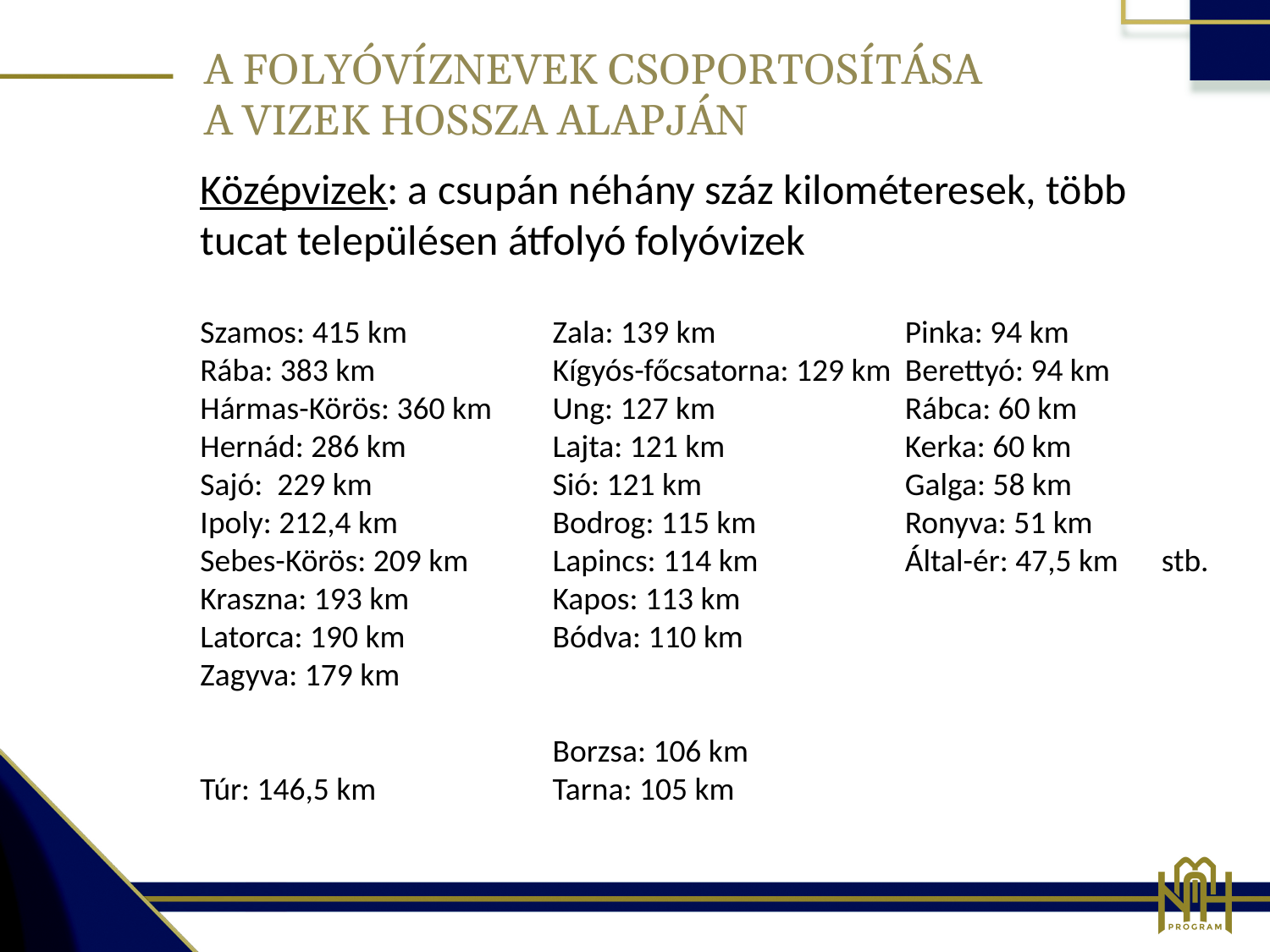

A FOLYÓVÍZNEVEK CSOPORTOSÍTÁSA
A VIZEK HOSSZA ALAPJÁN

Középvizek: a csupán néhány száz kilométeresek, több tucat településen átfolyó folyóvizek

Szamos: 415 km
Rába: 383 km
Hármas-Körös: 360 km
Hernád: 286 km
Sajó:  229 km
Ipoly: 212,4 km
Sebes-Körös: 209 km
Kraszna: 193 km
Latorca: 190 km
Zagyva: 179 km

Túr: 146,5 km
Zala: 139 km
Kígyós-főcsatorna: 129 km
Ung: 127 km
Lajta: 121 km
Sió: 121 km
Bodrog: 115 km
Lapincs: 114 km
Kapos: 113 km
Bódva: 110 km

Borzsa: 106 km
Tarna: 105 km
Pinka: 94 km
Berettyó: 94 km
Rábca: 60 km
Kerka: 60 km
Galga: 58 km
Ronyva: 51 km
Által-ér: 47,5 km      stb.